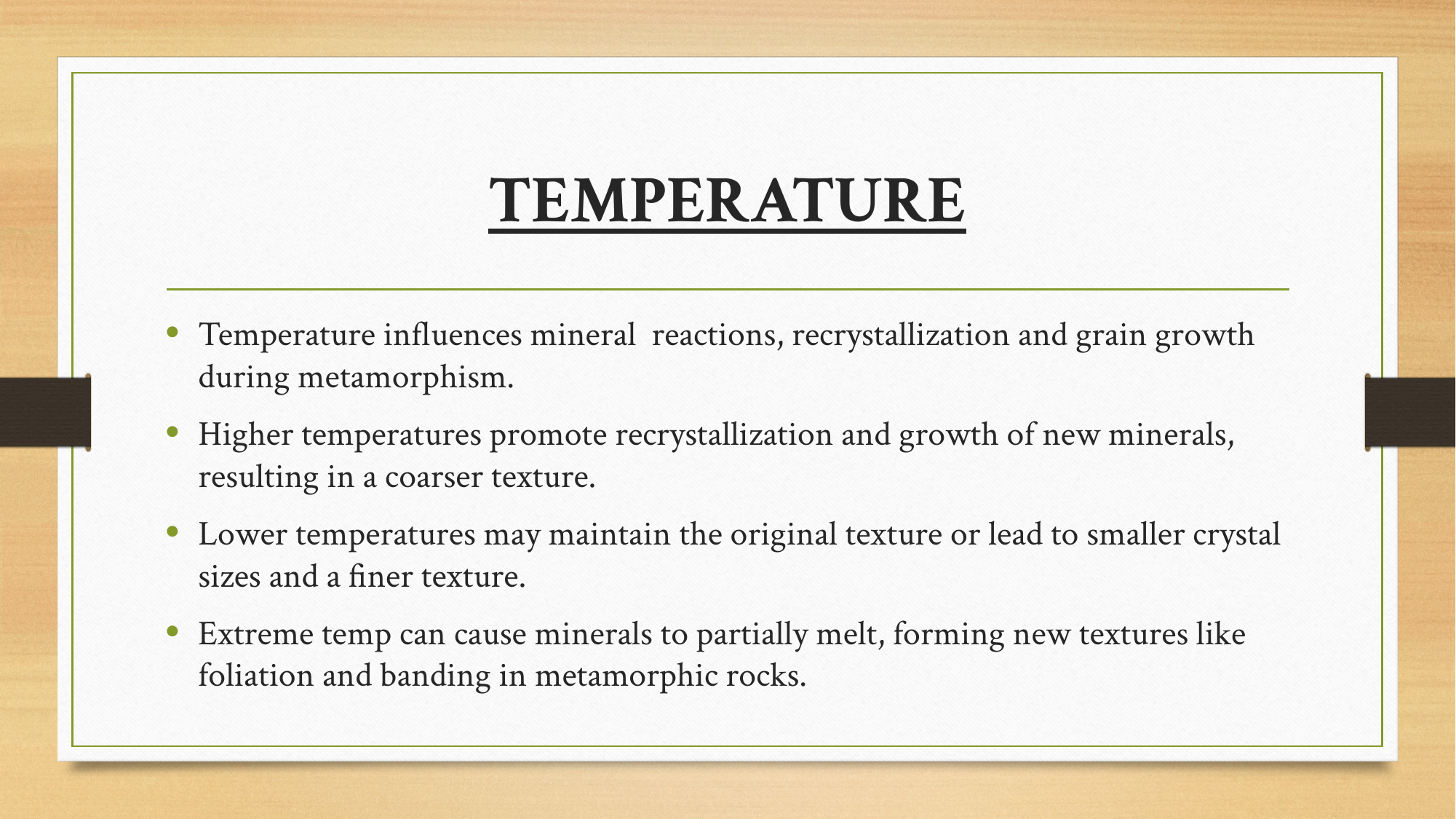

# TEMPERATURE
Temperature influences mineral  reactions, recrystallization and grain growth during metamorphism.
Higher temperatures promote recrystallization and growth of new minerals, resulting in a coarser texture.
Lower temperatures may maintain the original texture or lead to smaller crystal sizes and a finer texture.
Extreme temp can cause minerals to partially melt, forming new textures like foliation and banding in metamorphic rocks.